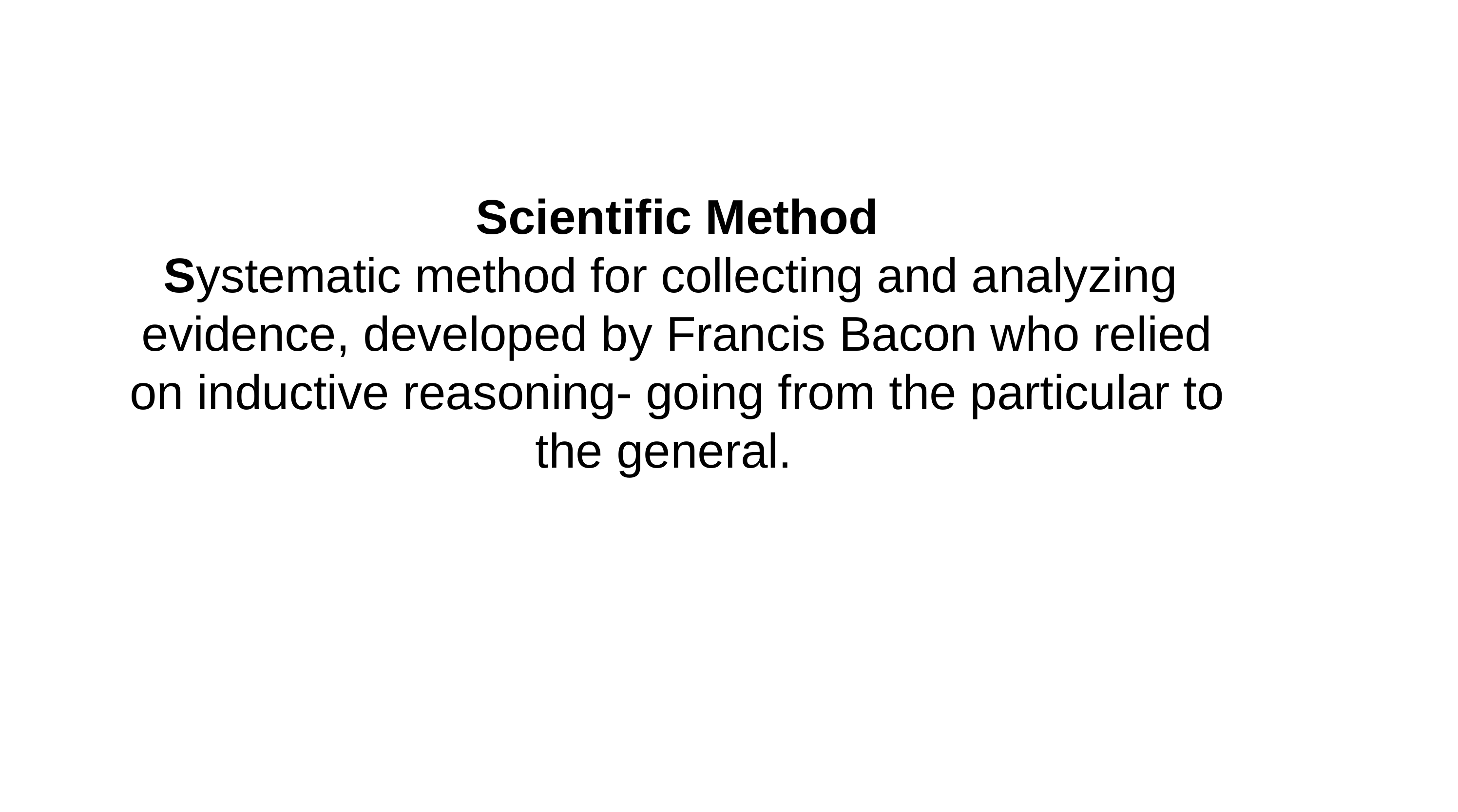

Scientific Method
Systematic method for  collecting and analyzing  evidence, developed by  Francis Bacon who  relied on inductive  reasoning- going from  the particular to the  general.